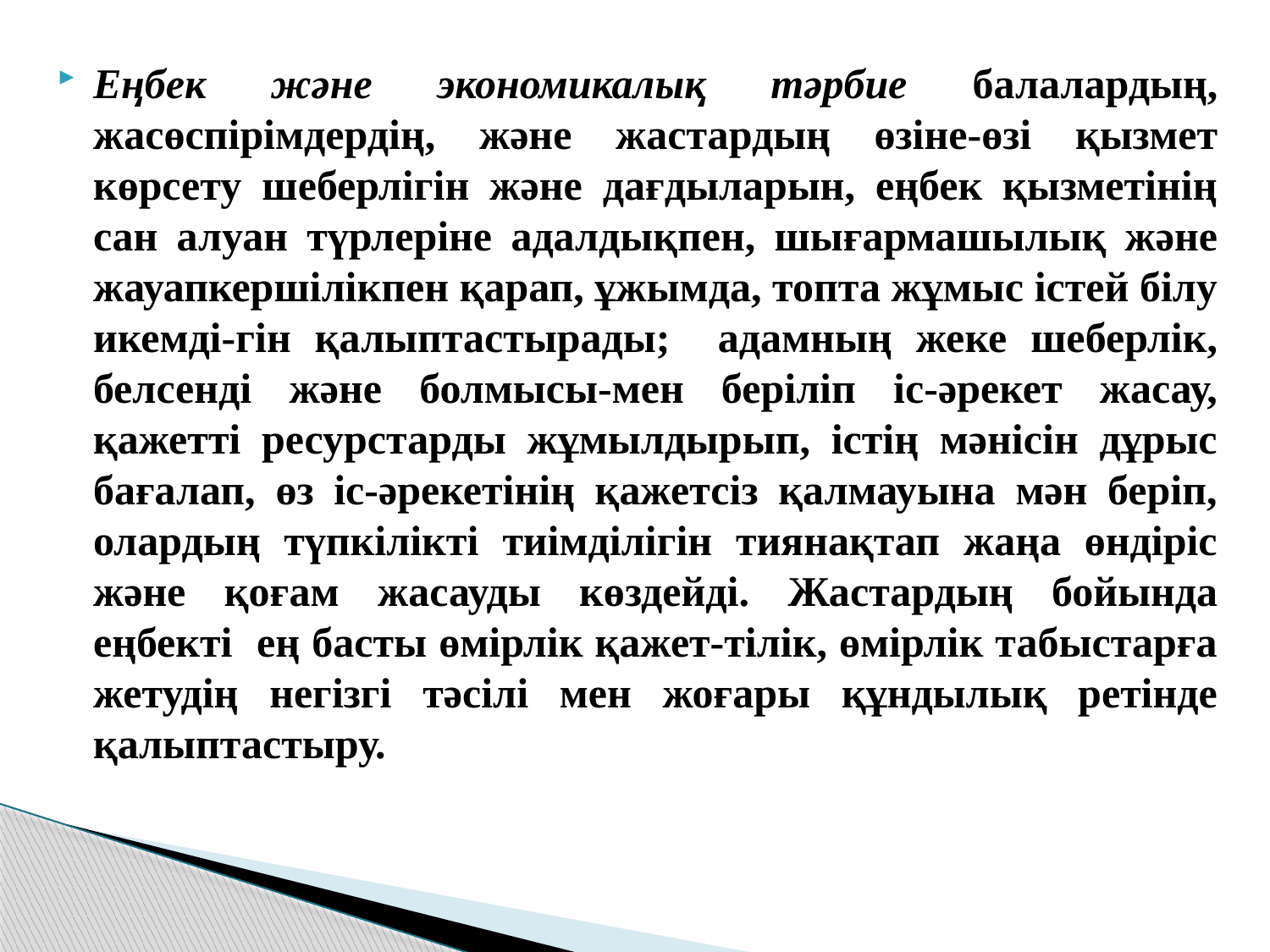

Еңбек және экономикалық тәрбие балалардың, жасөспірімдердің, және жастардың өзіне-өзі қызмет көрсету шеберлігін және дағдыларын, еңбек қызметінің сан алуан түрлеріне адалдықпен, шығармашылық және жауапкершілікпен қарап, ұжымда, топта жұмыс істей білу икемді-гін қалыптастырады;  адамның жеке шеберлік, белсенді және болмысы-мен беріліп іс-әрекет жасау, қажетті ресурстарды жұмылдырып, істің мәнісін дұрыс бағалап, өз іс-әрекетінің қажетсіз қалмауына мән беріп, олардың түпкілікті тиімділігін тиянақтап жаңа өндіріс және қоғам жасауды көздейді. Жастардың бойында еңбекті  ең басты өмірлік қажет-тілік, өмірлік табыстарға жетудің негізгі тәсілі мен жоғары құндылық ретінде қалыптастыру.